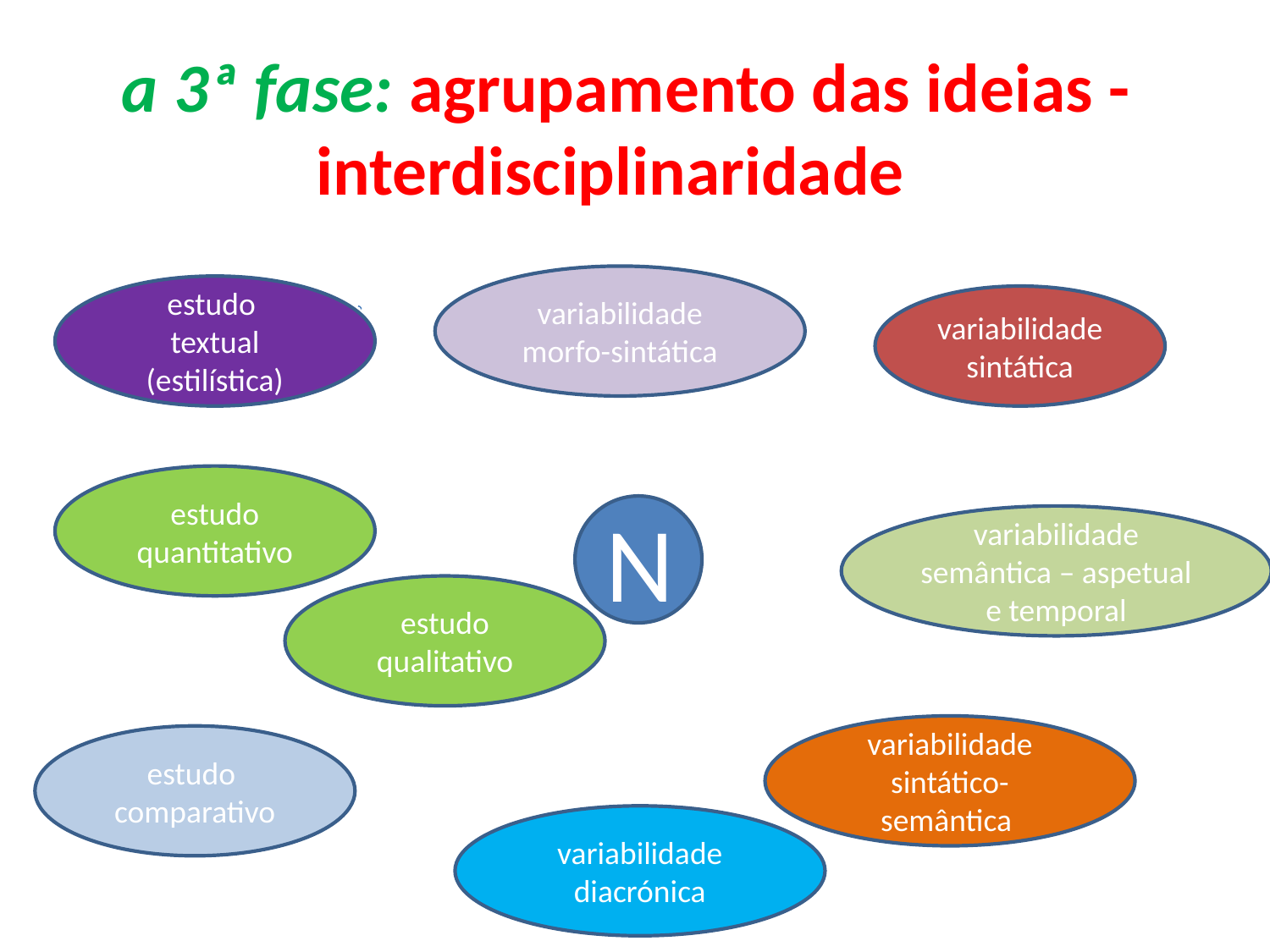

# a 3ª fase: agrupamento das ideias - interdisciplinaridade

variabilidade morfo-sintática
estudo
textual (estilística)
variabilidade sintática

estudo quantitativo
N
variabilidade semântica – aspetual e temporal
estudo qualitativo
variabilidade sintático-semântica
estudo
comparativo
variabilidade diacrónica